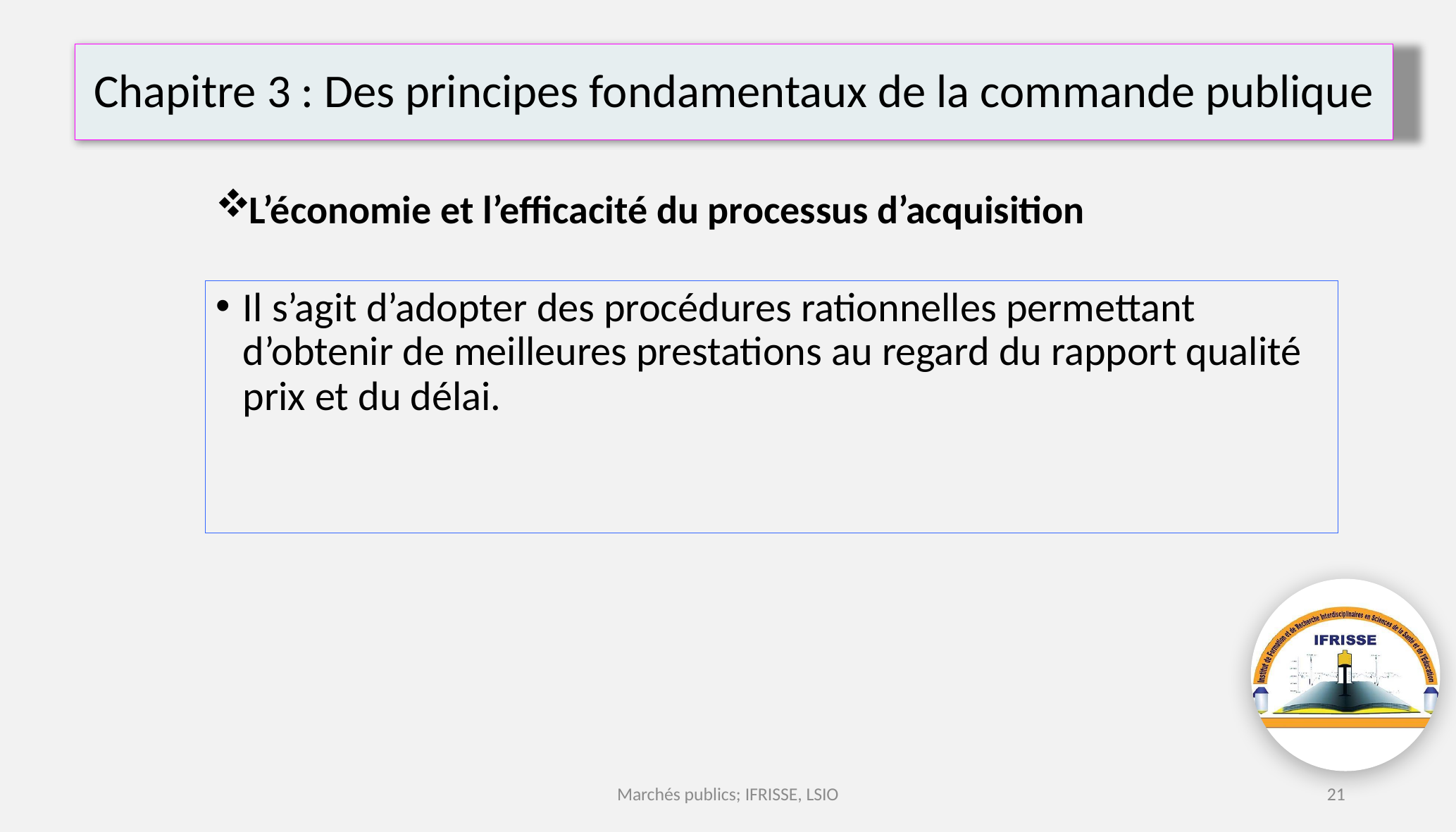

# Chapitre 3 : Des principes fondamentaux de la commande publique
L’économie et l’efficacité du processus d’acquisition
Il s’agit d’adopter des procédures rationnelles permettant d’obtenir de meilleures prestations au regard du rapport qualité prix et du délai.
Marchés publics; IFRISSE, LSIO
21